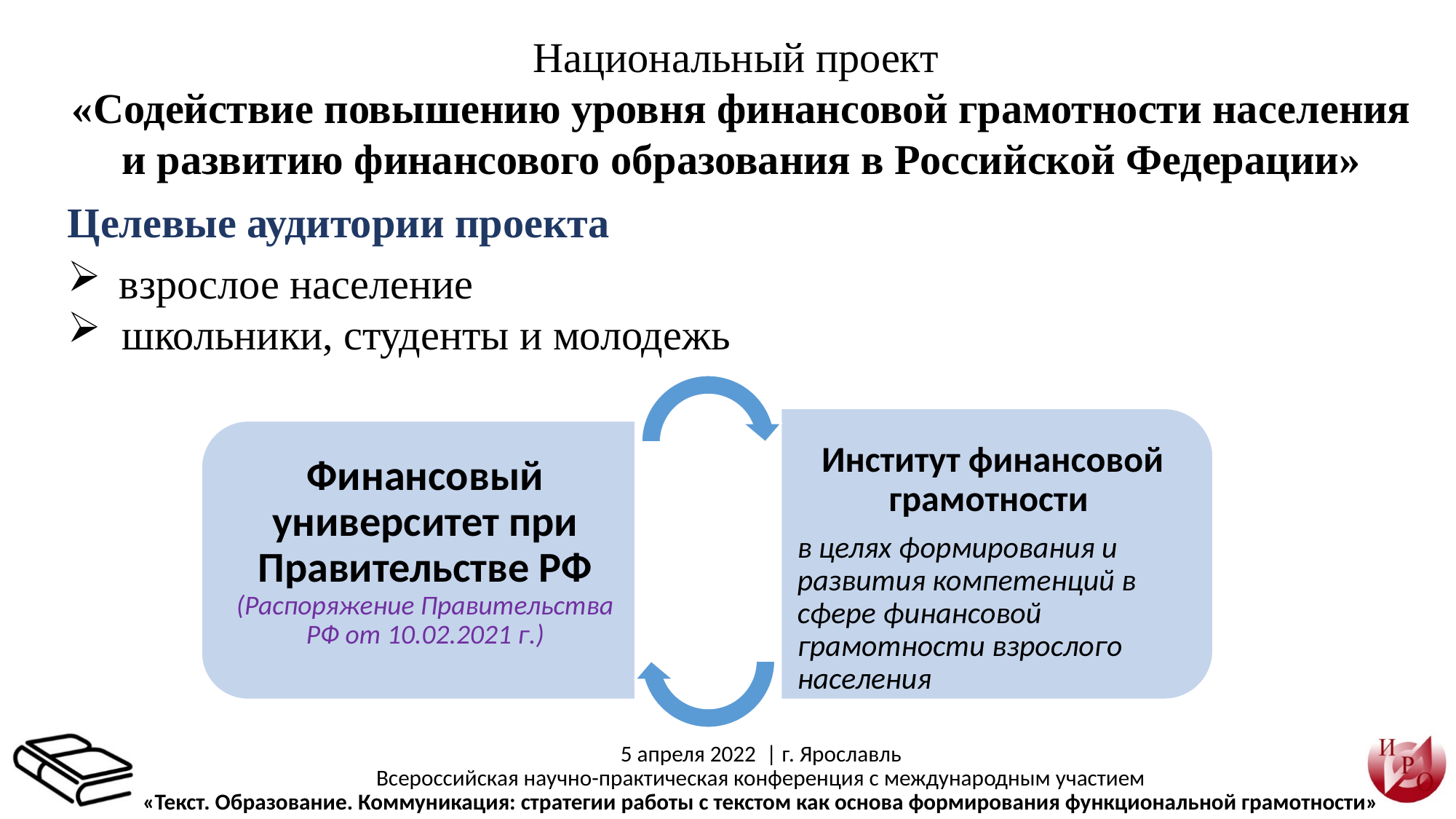

Национальный проект
«Содействие повышению уровня финансовой грамотности населения и развитию финансового образования в Российской Федерации»
Целевые аудитории проекта
 взрослое население
школьники, студенты и молодежь
Финансовый университет при Правительстве РФ (Распоряжение Правительства РФ от 10.02.2021 г.)
Институт финансовой грамотности
в целях формирования и развития компетенций в сфере финансовой грамотности взрослого населения